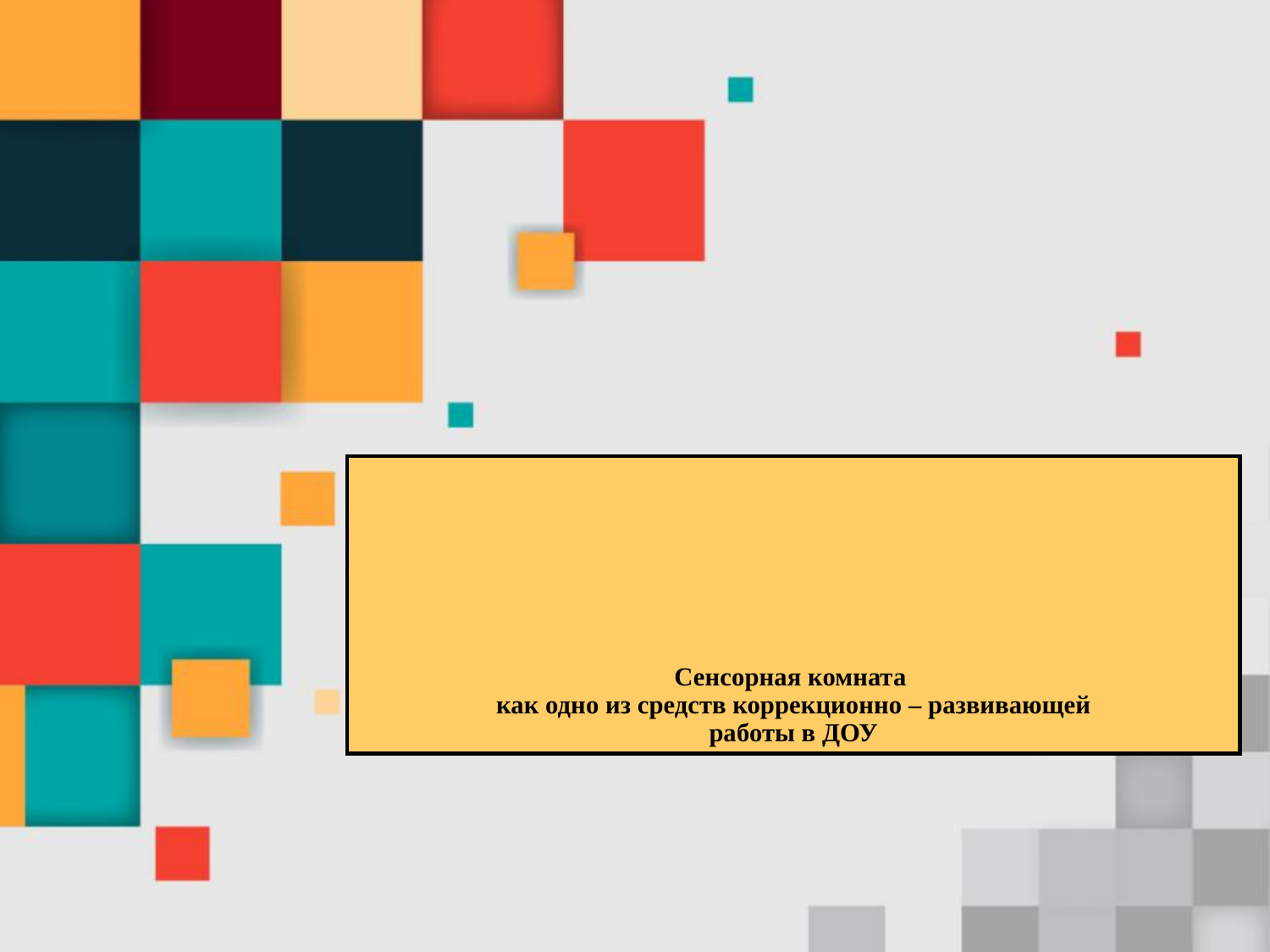

# Сенсорная комната как одно из средств коррекционно – развивающей работы в ДОУ